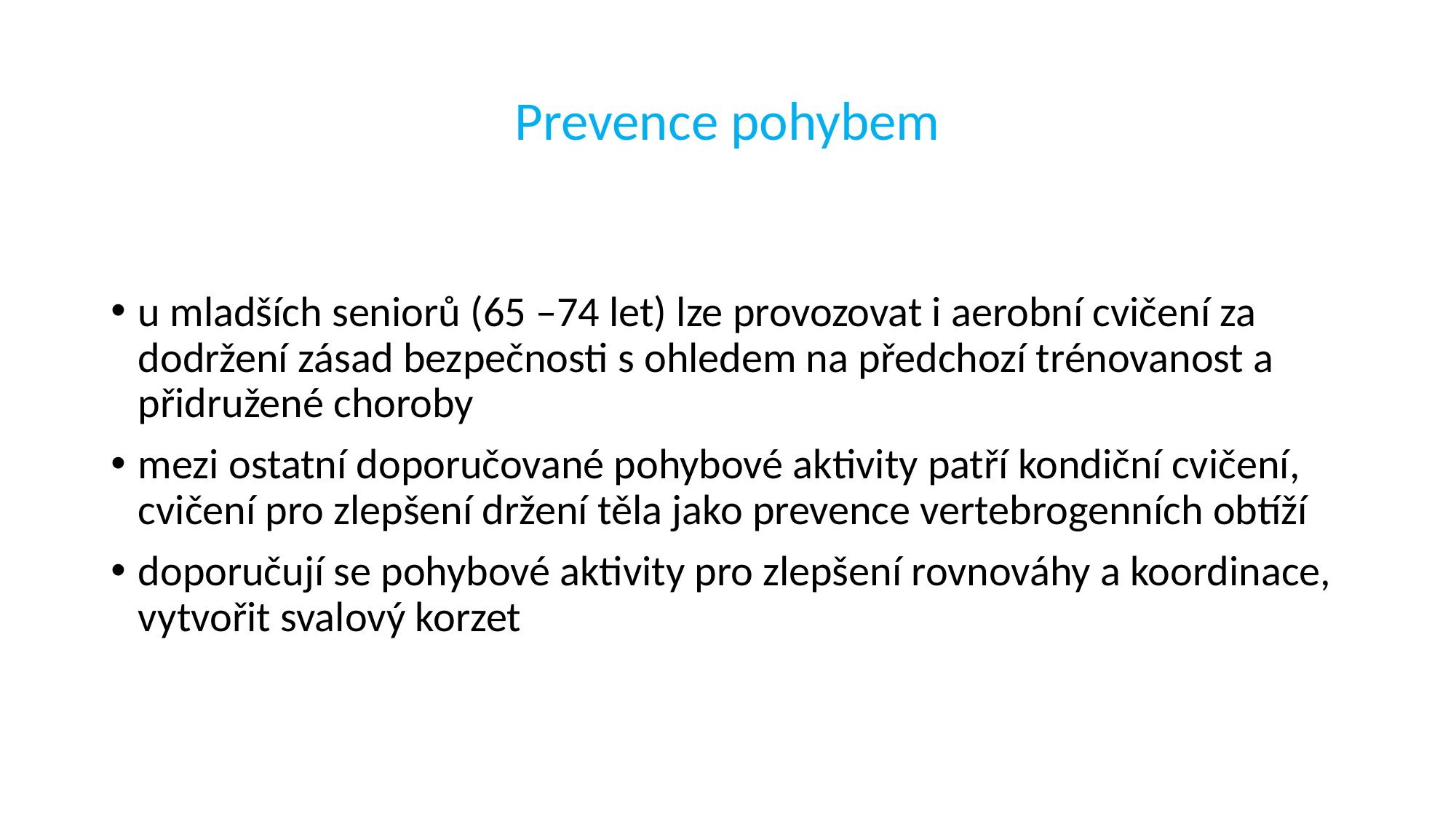

# Prevence pohybem

u mladších seniorů (65 –74 let) lze provozovat i aerobní cvičení za dodržení zásad bezpečnosti s ohledem na předchozí trénovanost a přidružené choroby
mezi ostatní doporučované pohybové aktivity patří kondiční cvičení, cvičení pro zlepšení držení těla jako prevence vertebrogenních obtíží
doporučují se pohybové aktivity pro zlepšení rovnováhy a koordinace, vytvořit svalový korzet